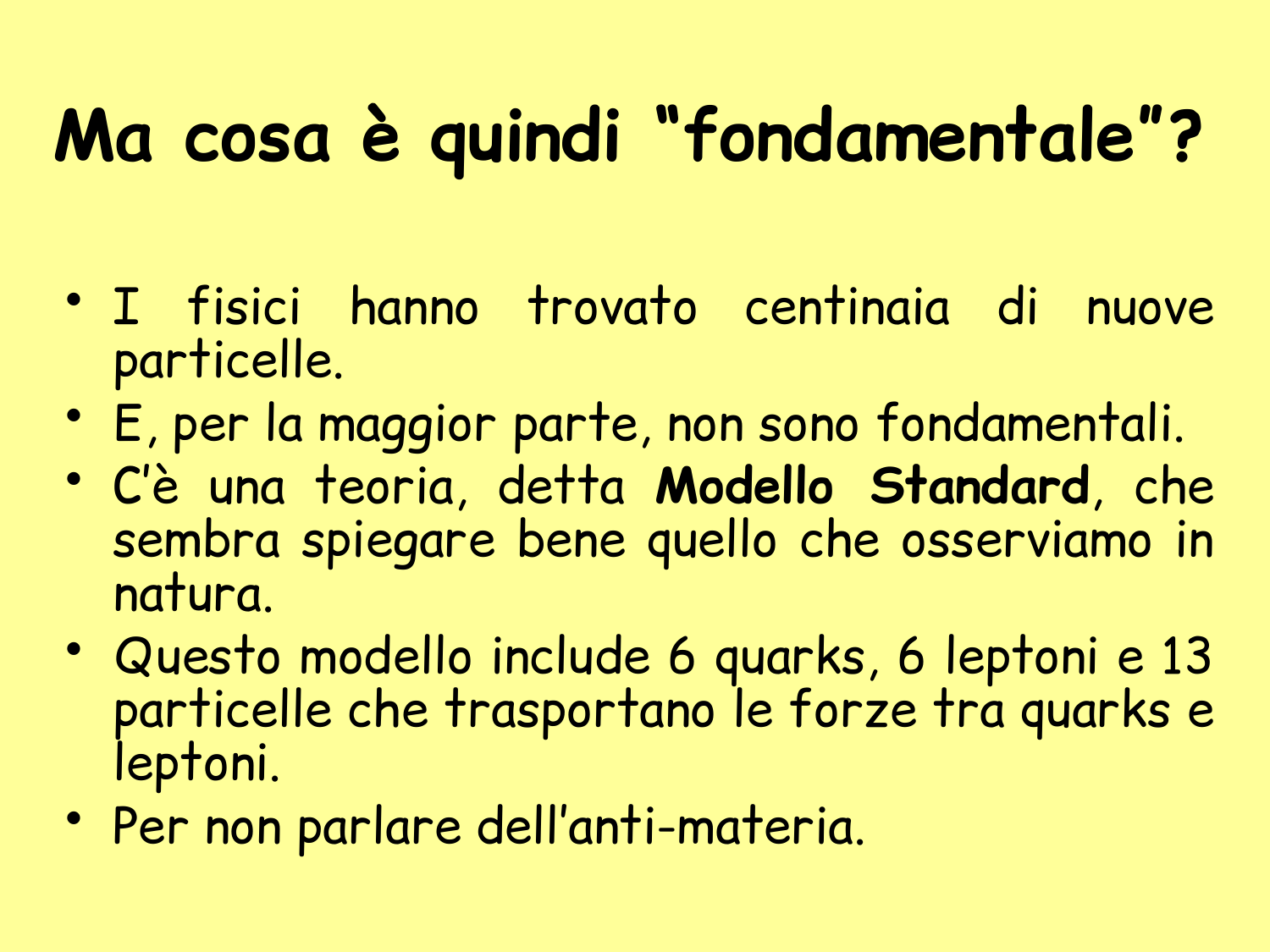

# Ma cosa è quindi “fondamentale”?
I fisici hanno trovato centinaia di nuove particelle.
E, per la maggior parte, non sono fondamentali.
C’è una teoria, detta Modello Standard, che sembra spiegare bene quello che osserviamo in natura.
Questo modello include 6 quarks, 6 leptoni e 13 particelle che trasportano le forze tra quarks e leptoni.
Per non parlare dell’anti-materia.